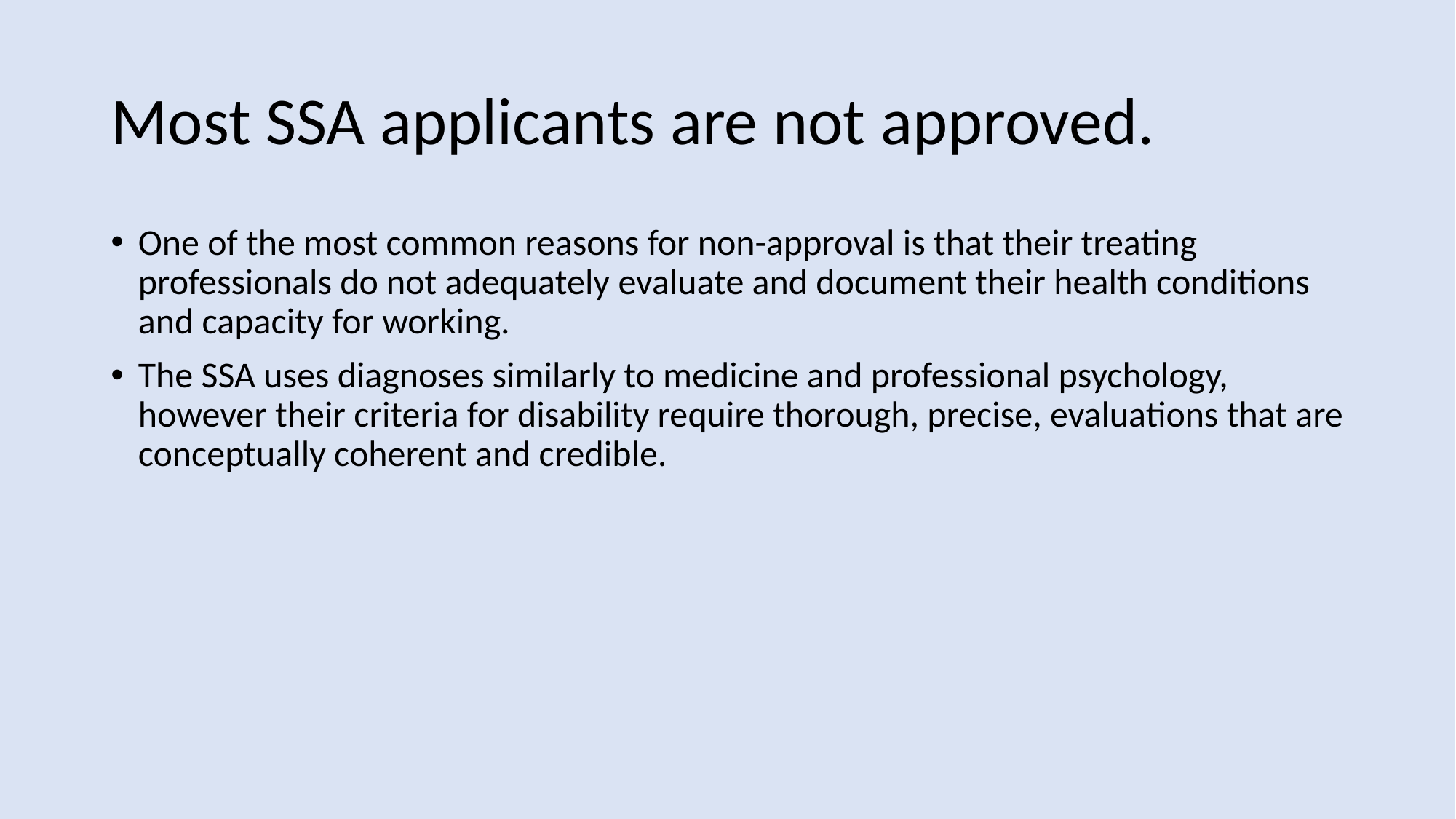

# Most SSA applicants are not approved.
One of the most common reasons for non-approval is that their treating professionals do not adequately evaluate and document their health conditions and capacity for working.
The SSA uses diagnoses similarly to medicine and professional psychology, however their criteria for disability require thorough, precise, evaluations that are conceptually coherent and credible.